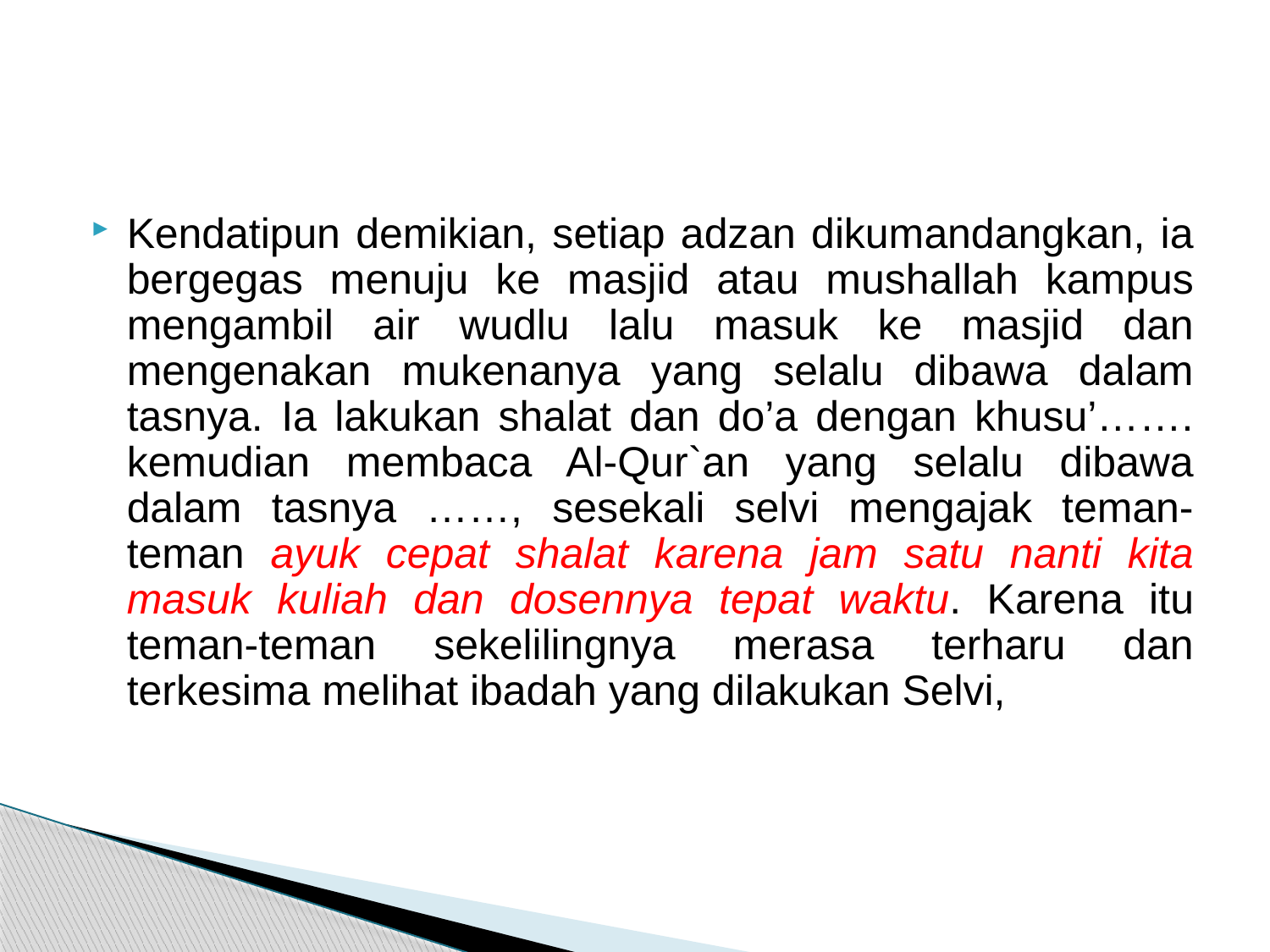

#
Kendatipun demikian, setiap adzan dikumandangkan, ia bergegas menuju ke masjid atau mushallah kampus mengambil air wudlu lalu masuk ke masjid dan mengenakan mukenanya yang selalu dibawa dalam tasnya. Ia lakukan shalat dan do’a dengan khusu’……. kemudian membaca Al-Qur`an yang selalu dibawa dalam tasnya ……, sesekali selvi mengajak teman-teman ayuk cepat shalat karena jam satu nanti kita masuk kuliah dan dosennya tepat waktu. Karena itu teman-teman sekelilingnya merasa terharu dan terkesima melihat ibadah yang dilakukan Selvi,